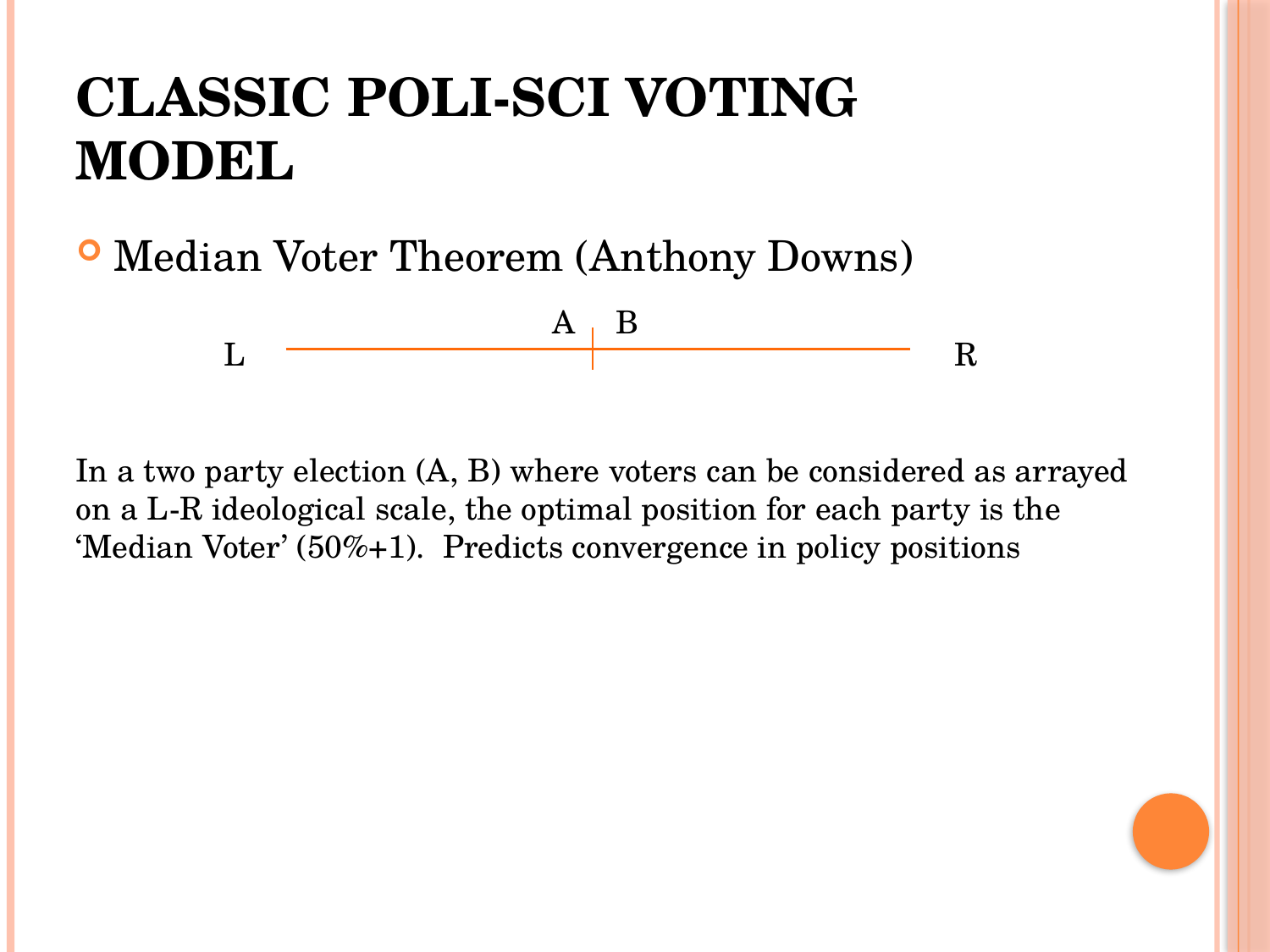

# Classic Poli-Sci Voting Model
Median Voter Theorem (Anthony Downs)
A
B
L
R
In a two party election (A, B) where voters can be considered as arrayed
on a L-R ideological scale, the optimal position for each party is the ‘Median Voter’ (50%+1).  Predicts convergence in policy positions